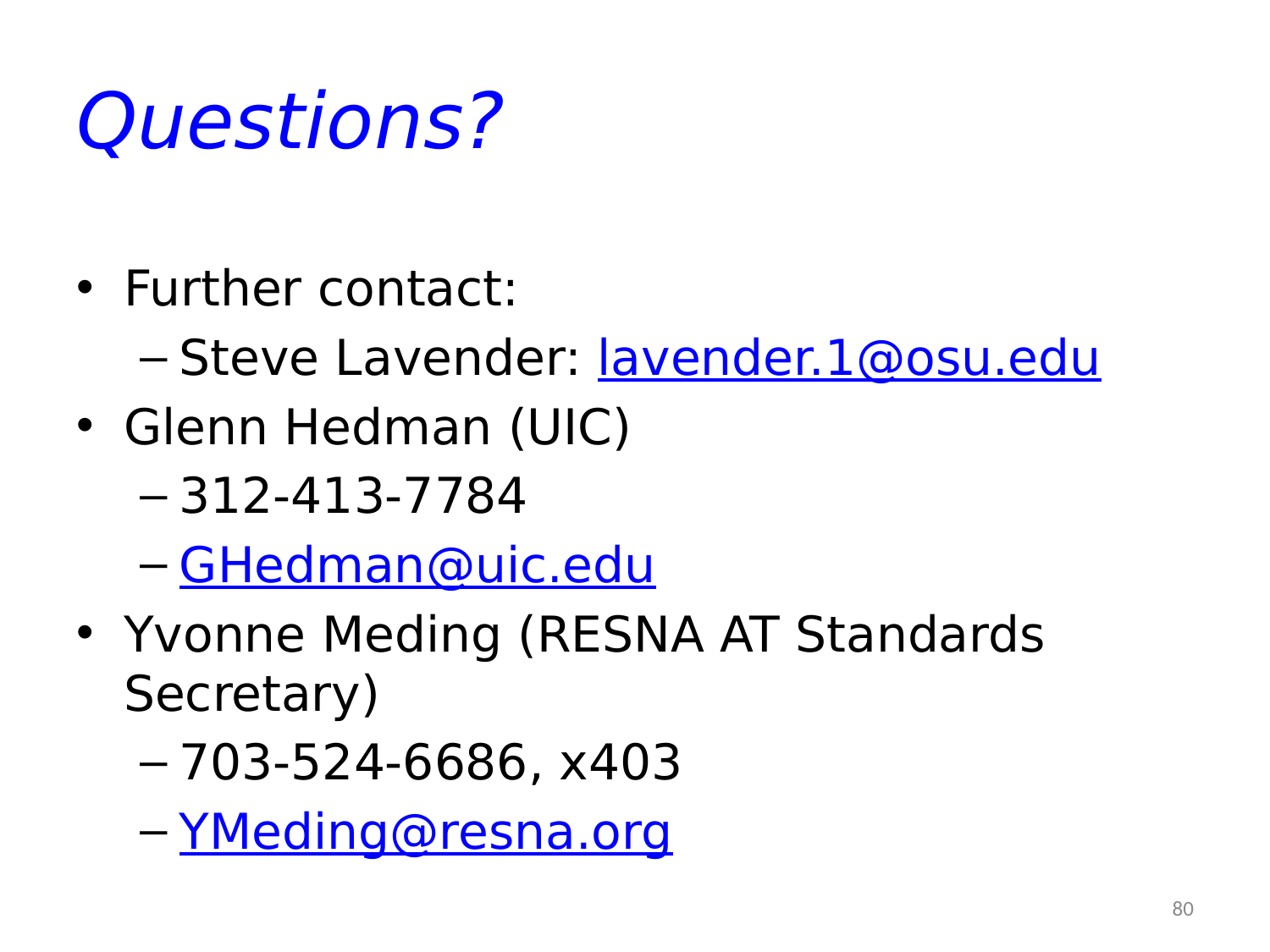

# Questions?

Further contact:
Steve Lavender: lavender.1@osu.edu
Glenn Hedman (UIC)
312-413-7784
GHedman@uic.edu
Yvonne Meding (RESNA AT Standards Secretary)
703-524-6686, x403
YMeding@resna.org

80